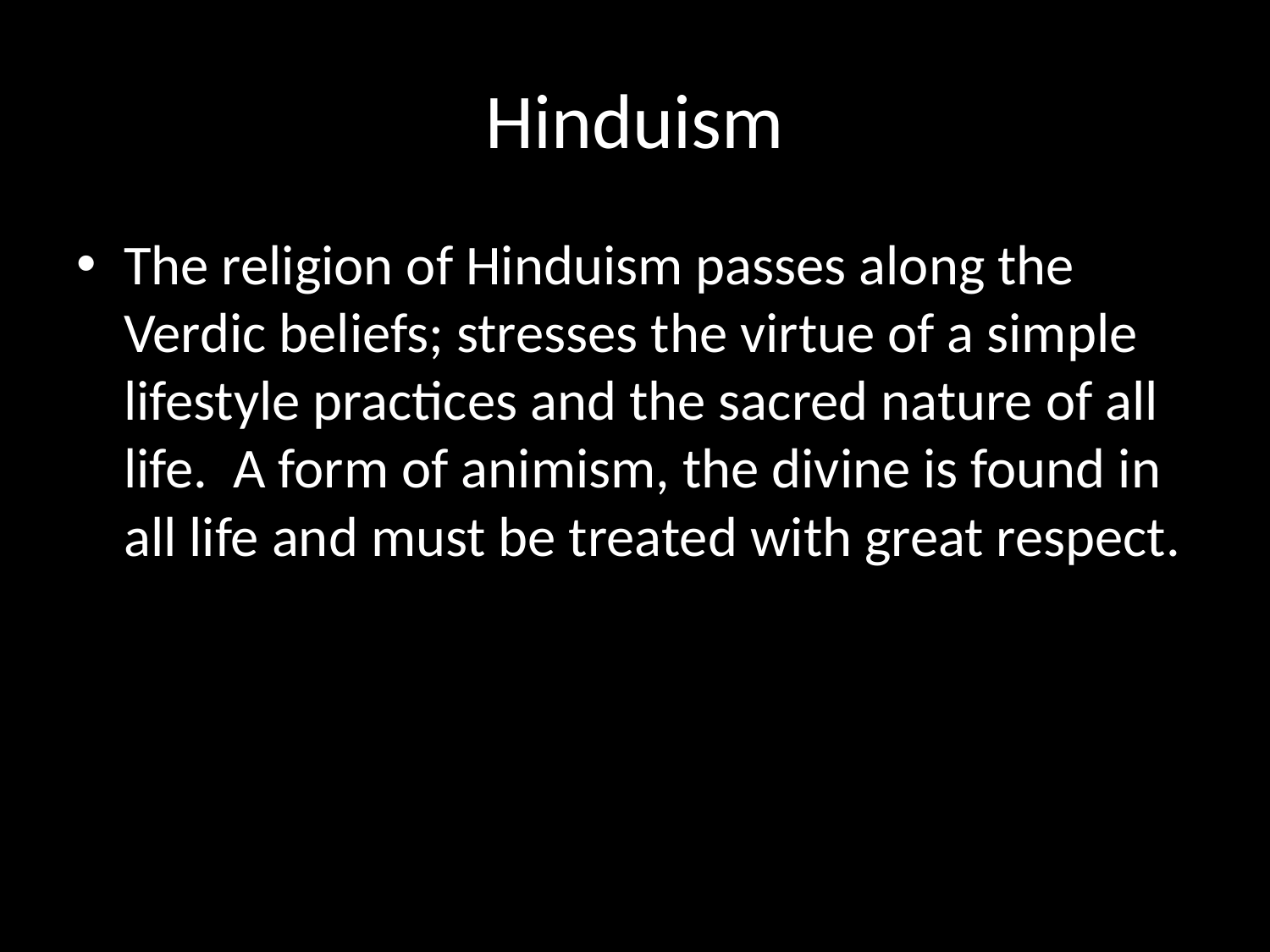

# Hinduism
The religion of Hinduism passes along the Verdic beliefs; stresses the virtue of a simple lifestyle practices and the sacred nature of all life.  A form of animism, the divine is found in all life and must be treated with great respect.